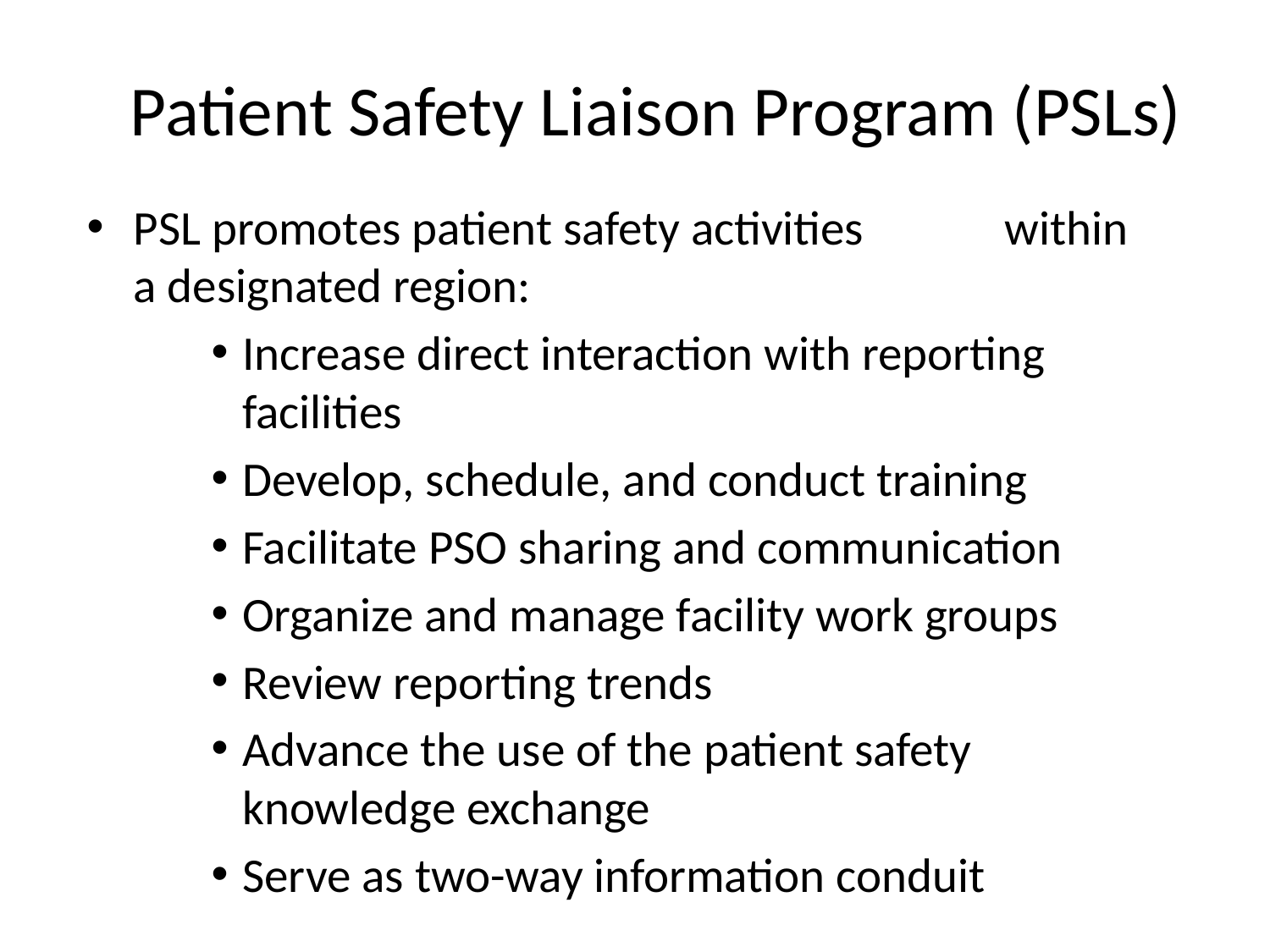

# Patient Safety Liaison Program (PSLs)
PSL promotes patient safety activities  	within a designated region:
Increase direct interaction with reporting 	  facilities
Develop, schedule, and conduct training
Facilitate PSO sharing and communication
Organize and manage facility work groups
Review reporting trends
Advance the use of the patient safety knowledge exchange
Serve as two-way information conduit